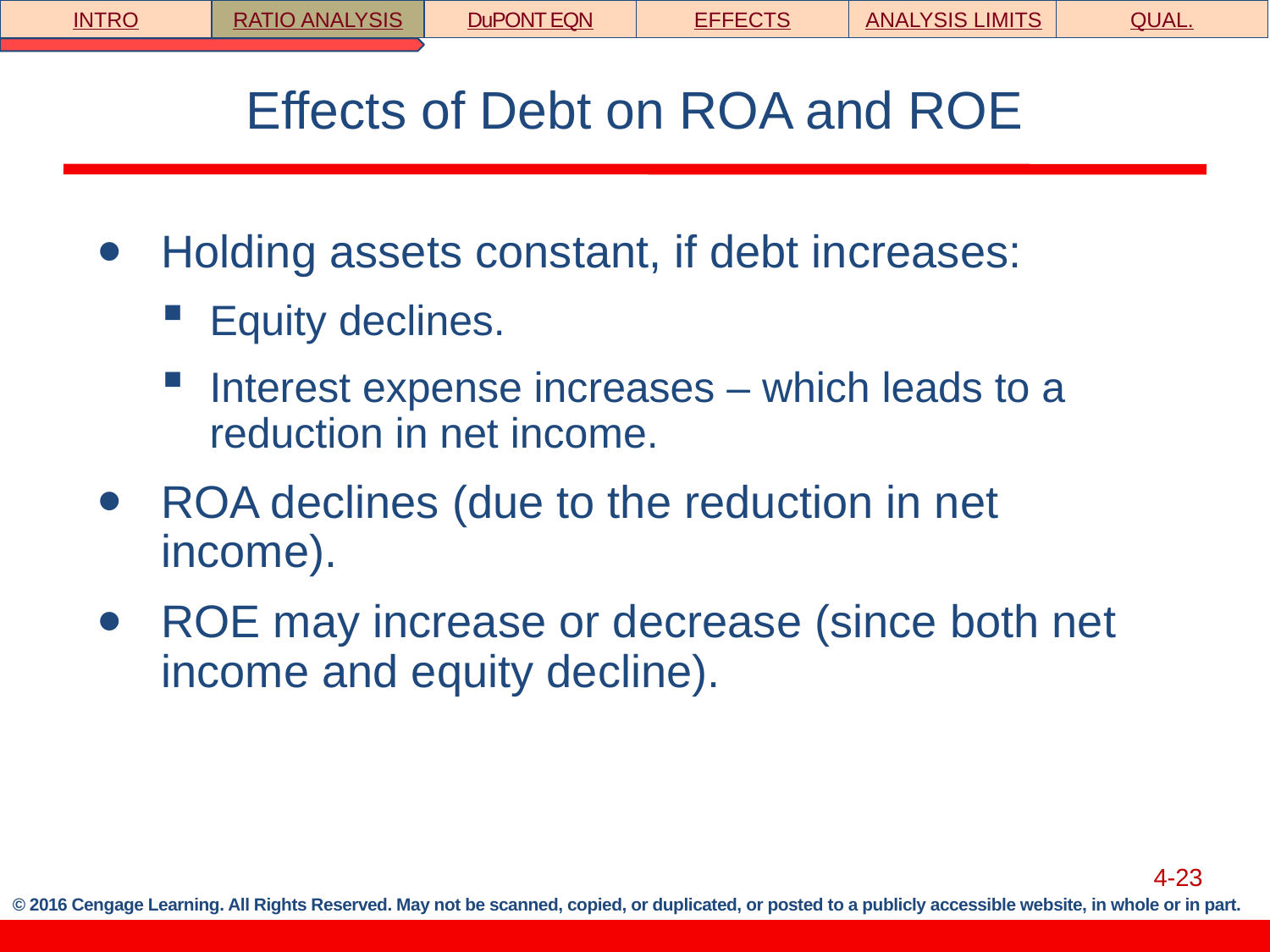

INTRO
RATIO ANALYSIS
DuPONT EQN
EFFECTS
ANALYSIS LIMITS
QUAL.

# Effects of Debt on ROA and ROE
Holding assets constant, if debt increases:
Equity declines.
Interest expense increases – which leads to a reduction in net income.
ROA declines (due to the reduction in net income).
ROE may increase or decrease (since both net income and equity decline).

4-23